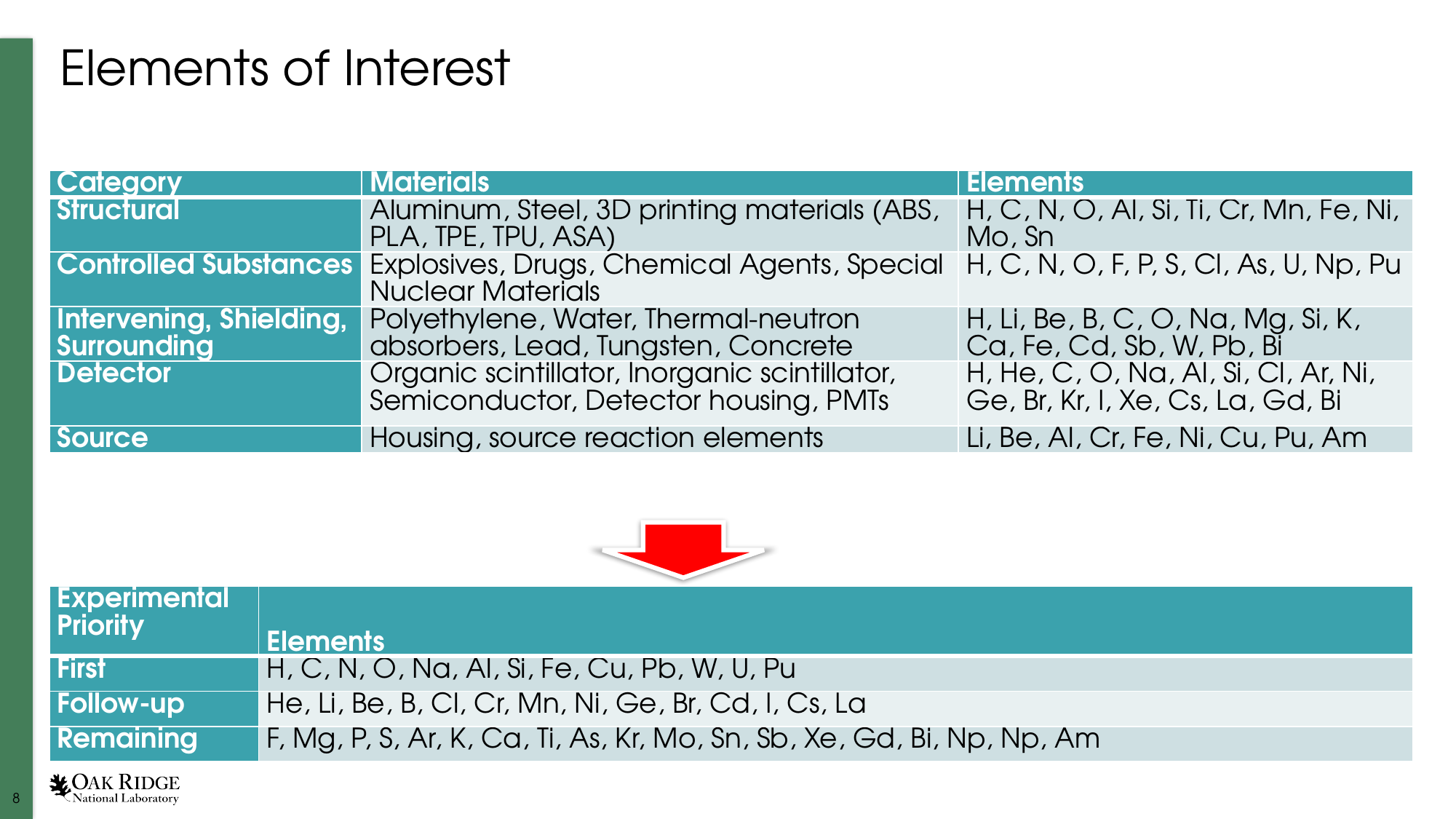

# Elements of Interest
| Category | Materials | Elements |
| --- | --- | --- |
| Structural | Aluminum, Steel, 3D printing materials (ABS, PLA, TPE, TPU, ASA) | H, C, N, O, Al, Si, Ti, Cr, Mn, Fe, Ni, Mo, Sn |
| Controlled Substances | Explosives, Drugs, Chemical Agents, Special Nuclear Materials | H, C, N, O, F, P, S, Cl, As, U, Np, Pu |
| Intervening, Shielding, Surrounding | Polyethylene, Water, Thermal-neutron absorbers, Lead, Tungsten, Concrete | H, Li, Be, B, C, O, Na, Mg, Si, K, Ca, Fe, Cd, Sb, W, Pb, Bi |
| Detector | Organic scintillator, Inorganic scintillator, Semiconductor, Detector housing, PMTs | H, He, C, O, Na, Al, Si, Cl, Ar, Ni, Ge, Br, Kr, I, Xe, Cs, La, Gd, Bi |
| Source | Housing, source reaction elements | Li, Be, Al, Cr, Fe, Ni, Cu, Pu, Am |

| Experimental Priority | Elements |
| --- | --- |
| First | H, C, N, O, Na, Al, Si, Fe, Cu, Pb, W, U, Pu |
| Follow-up | He, Li, Be, B, Cl, Cr, Mn, Ni, Ge, Br, Cd, I, Cs, La |
| Remaining | F, Mg, P, S, Ar, K, Ca, Ti, As, Kr, Mo, Sn, Sb, Xe, Gd, Bi, Np, Np, Am |